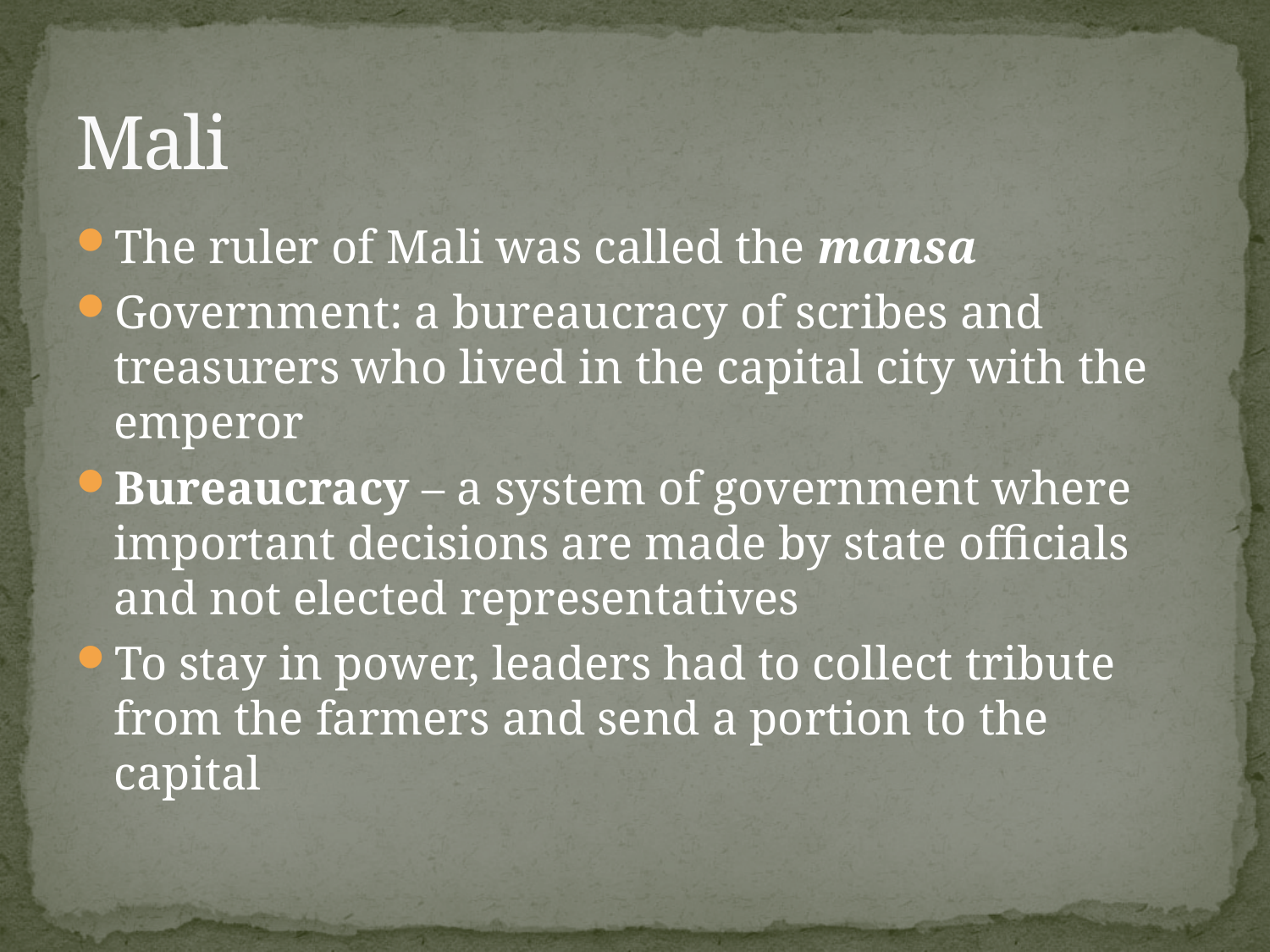

# Mali
The ruler of Mali was called the mansa
Government: a bureaucracy of scribes and treasurers who lived in the capital city with the emperor
Bureaucracy – a system of government where important decisions are made by state officials and not elected representatives
To stay in power, leaders had to collect tribute from the farmers and send a portion to the capital